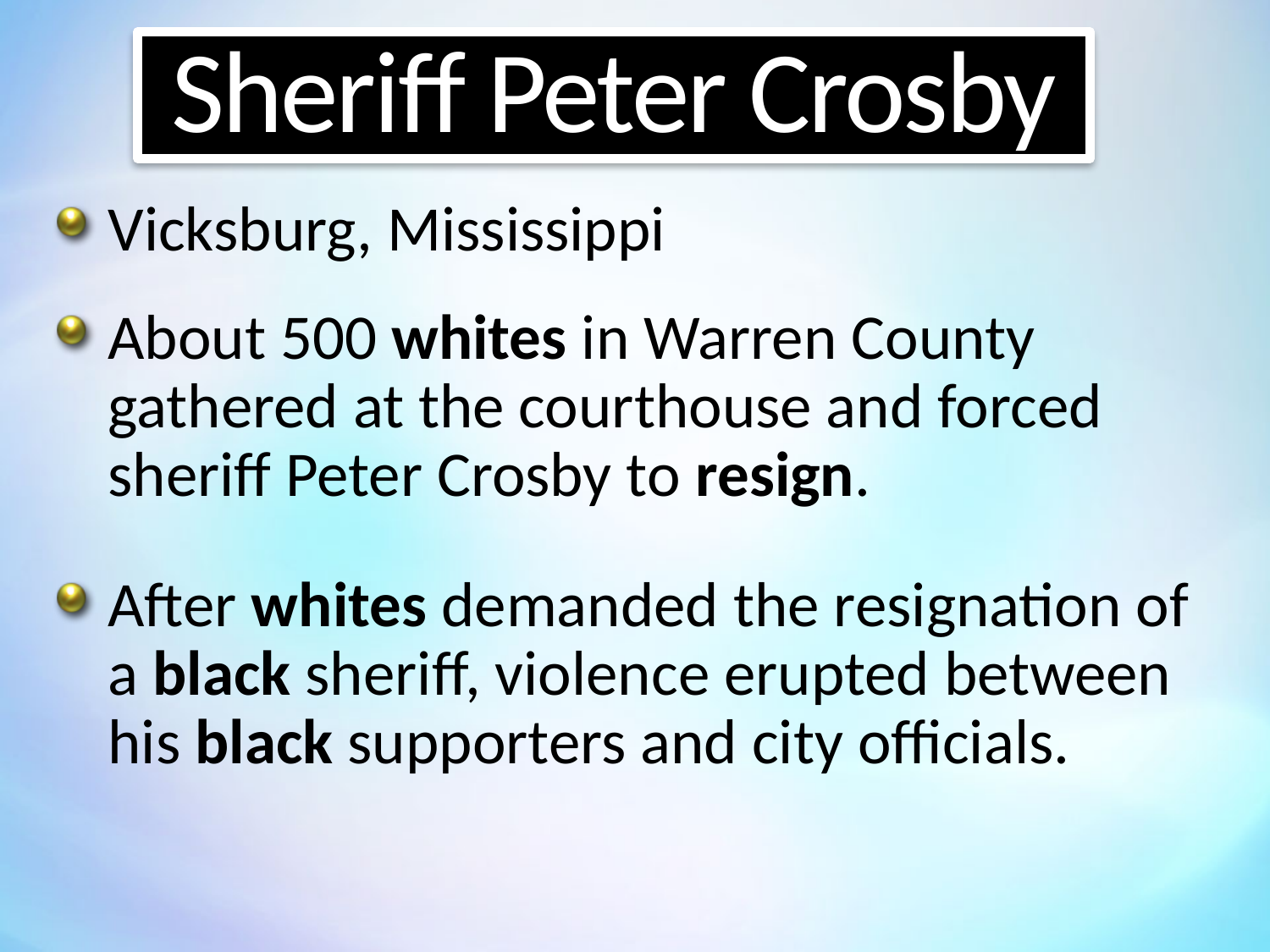

# Sheriff Peter Crosby
Vicksburg, Mississippi

About 500 whites in Warren County gathered at the courthouse and forced sheriff Peter Crosby to resign.

After whites demanded the resignation of a black sheriff, violence erupted between his black supporters and city officials.